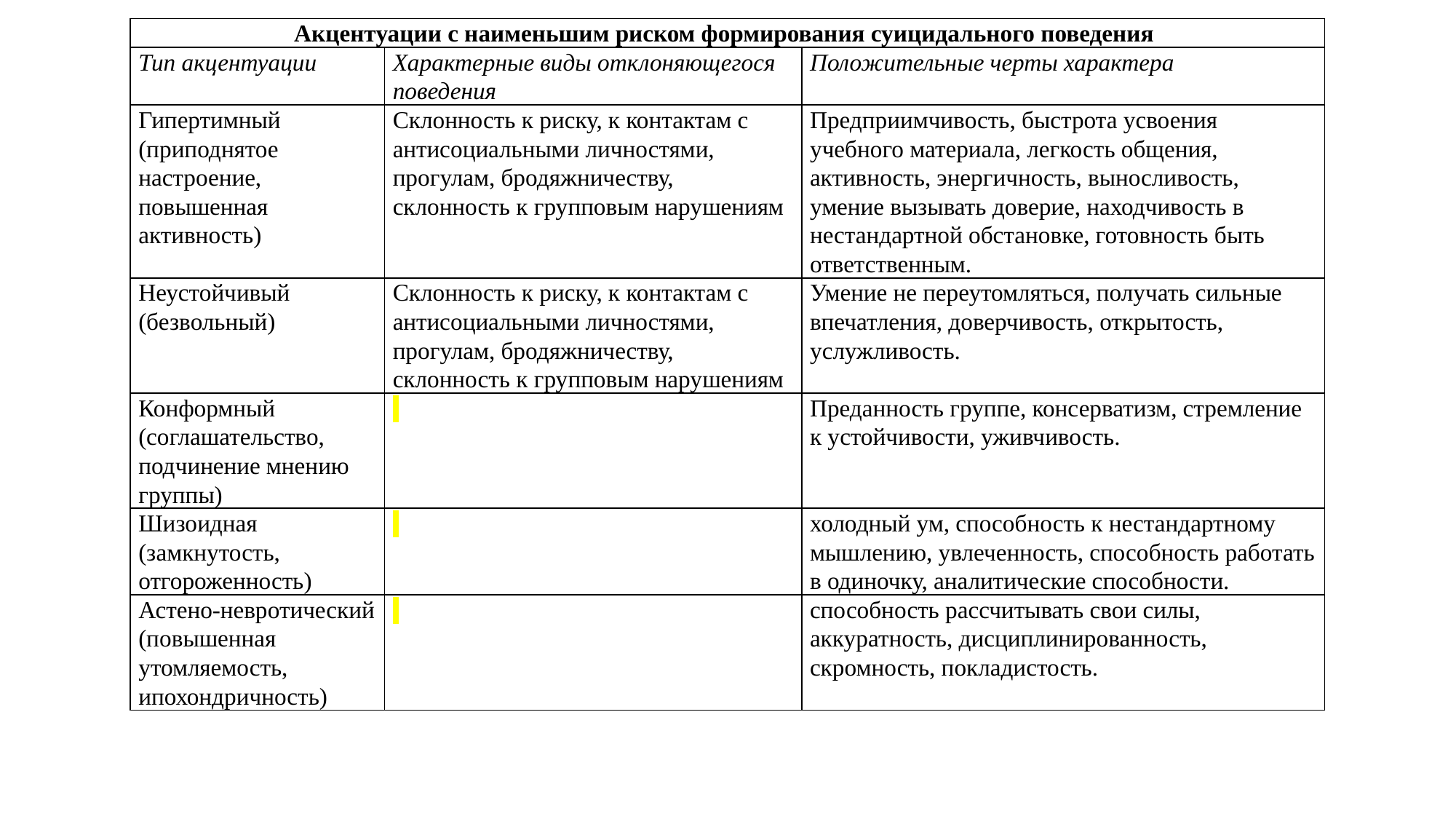

#
| Акцентуации с наименьшим риском формирования суицидального поведения |  |  |
| --- | --- | --- |
| Тип акцентуации | Характерные виды отклоняющегося поведения | Положительные черты характера |
| Гипертимный (приподнятое настроение, повышенная активность) | Склонность к риску, к контактам с антисоциальными личностями, прогулам, бродяжничеству, склонность к групповым нарушениям | Предприимчивость, быстрота усвоения учебного материала, легкость общения, активность, энергичность, выносливость, умение вызывать доверие, находчивость в нестандартной обстановке, готовность быть ответственным. |
| Неустойчивый (безвольный) | Склонность к риску, к контактам с антисоциальными личностями, прогулам, бродяжничеству, склонность к групповым нарушениям | Умение не переутомляться, получать сильные впечатления, доверчивость, открытость, услужливость. |
| Конформный (соглашательство, подчинение мнению группы) |  | Преданность группе, консерватизм, стремление к устойчивости, уживчивость. |
| Шизоидная (замкнутость, отгороженность) |  | холодный ум, способность к нестандартному мышлению, увлеченность, способность работать в одиночку, аналитические способности. |
| Астено-невротический (повышенная утомляемость, ипохондричность) |  | способность рассчитывать свои силы, аккуратность, дисциплинированность, скромность, покладистость. |